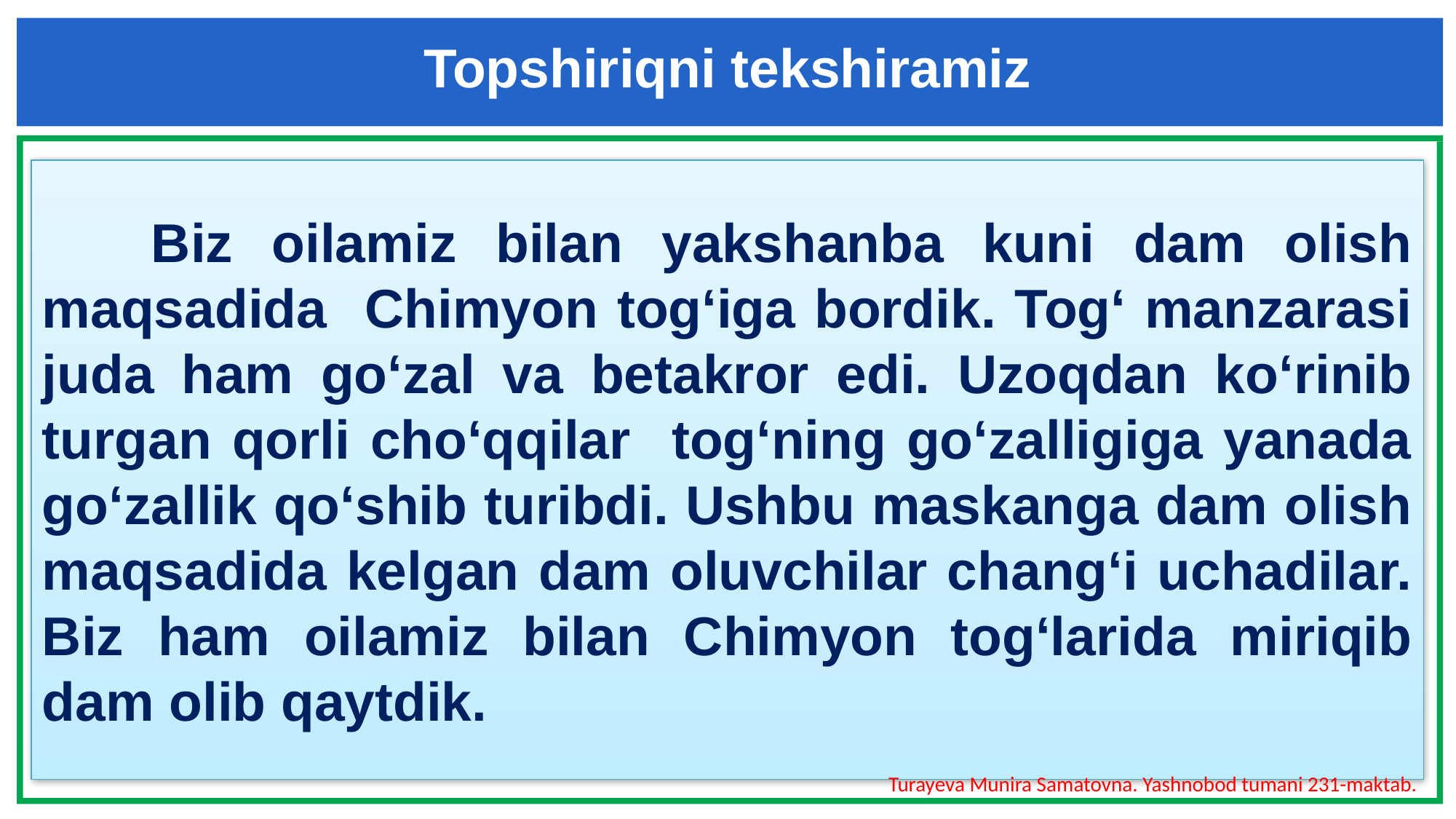

Topshiriqni tekshiramiz
	Biz oilamiz bilan yakshanba kuni dam olish maqsadida  Chimyon tog‘iga bordik. Tog‘ manzarasi juda ham go‘zal va betakror edi. Uzoqdan ko‘rinib turgan qorli cho‘qqilar  tog‘ning go‘zalligiga yanada go‘zallik qo‘shib turibdi. Ushbu maskanga dam olish maqsadida kelgan dam oluvchilar chang‘i uchadilar. Biz ham oilamiz bilan Chimyon tog‘larida miriqib dam olib qaytdik.
Turayeva Munira Samatovna. Yashnobod tumani 231-maktab.